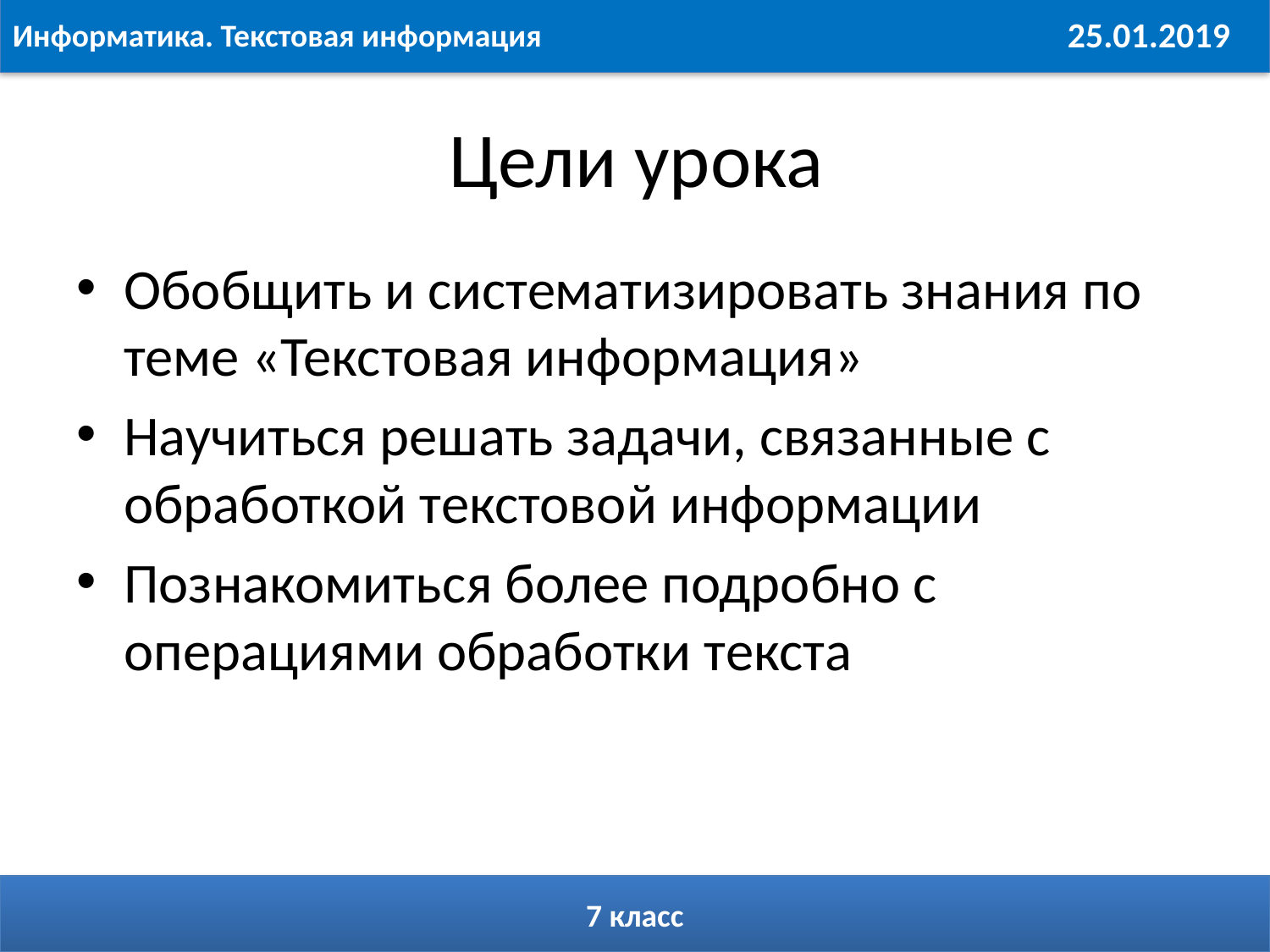

# Цели урока
Обобщить и систематизировать знания по теме «Текстовая информация»
Научиться решать задачи, связанные с обработкой текстовой информации
Познакомиться более подробно с операциями обработки текста